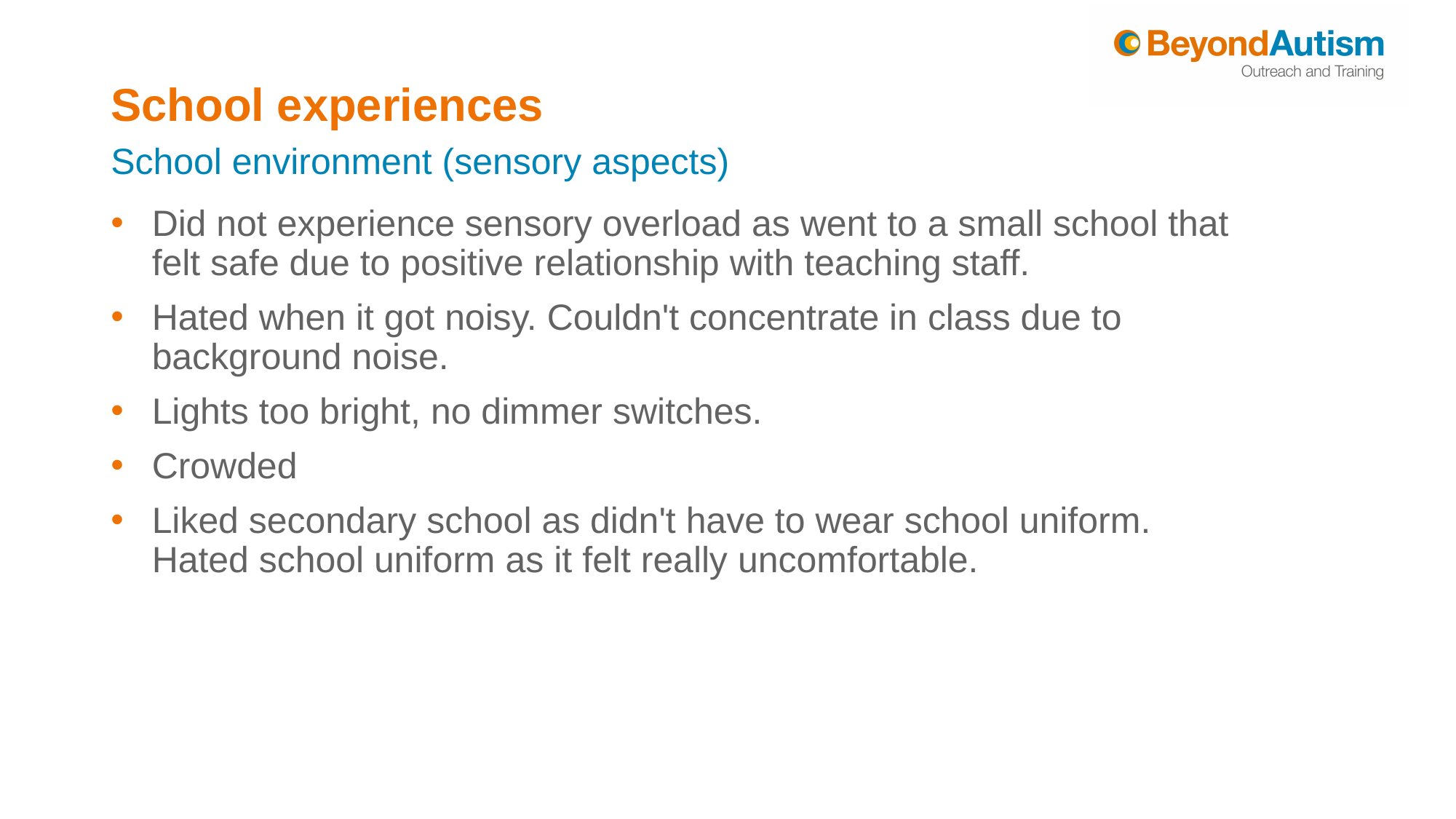

# School experiences
School environment (sensory aspects)
Did not experience sensory overload as went to a small school that felt safe due to positive relationship with teaching staff.
Hated when it got noisy. Couldn't concentrate in class due to background noise.
Lights too bright, no dimmer switches.
Crowded
Liked secondary school as didn't have to wear school uniform. Hated school uniform as it felt really uncomfortable.